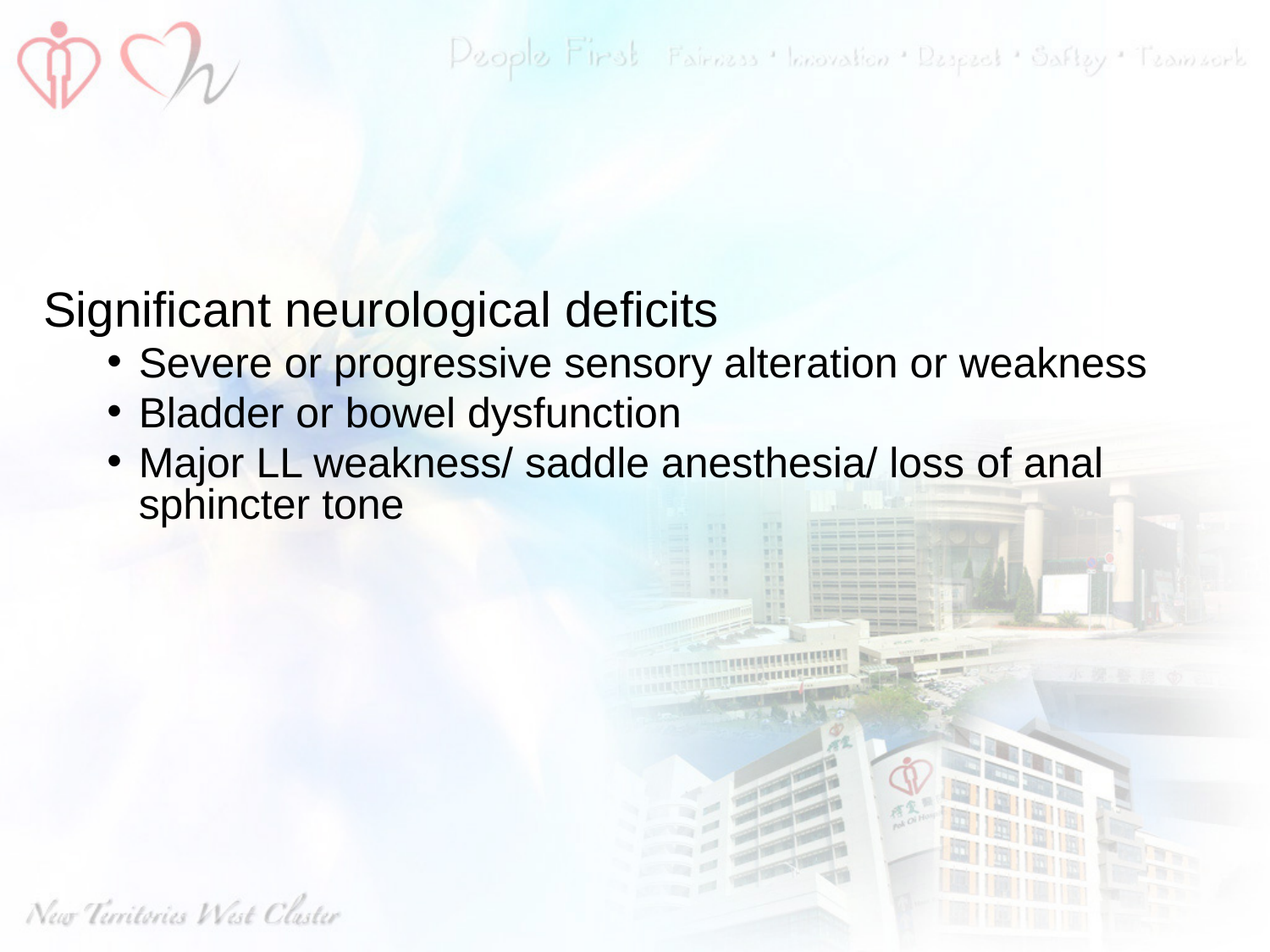

Significant neurological deficits
Severe or progressive sensory alteration or weakness
Bladder or bowel dysfunction
Major LL weakness/ saddle anesthesia/ loss of anal sphincter tone